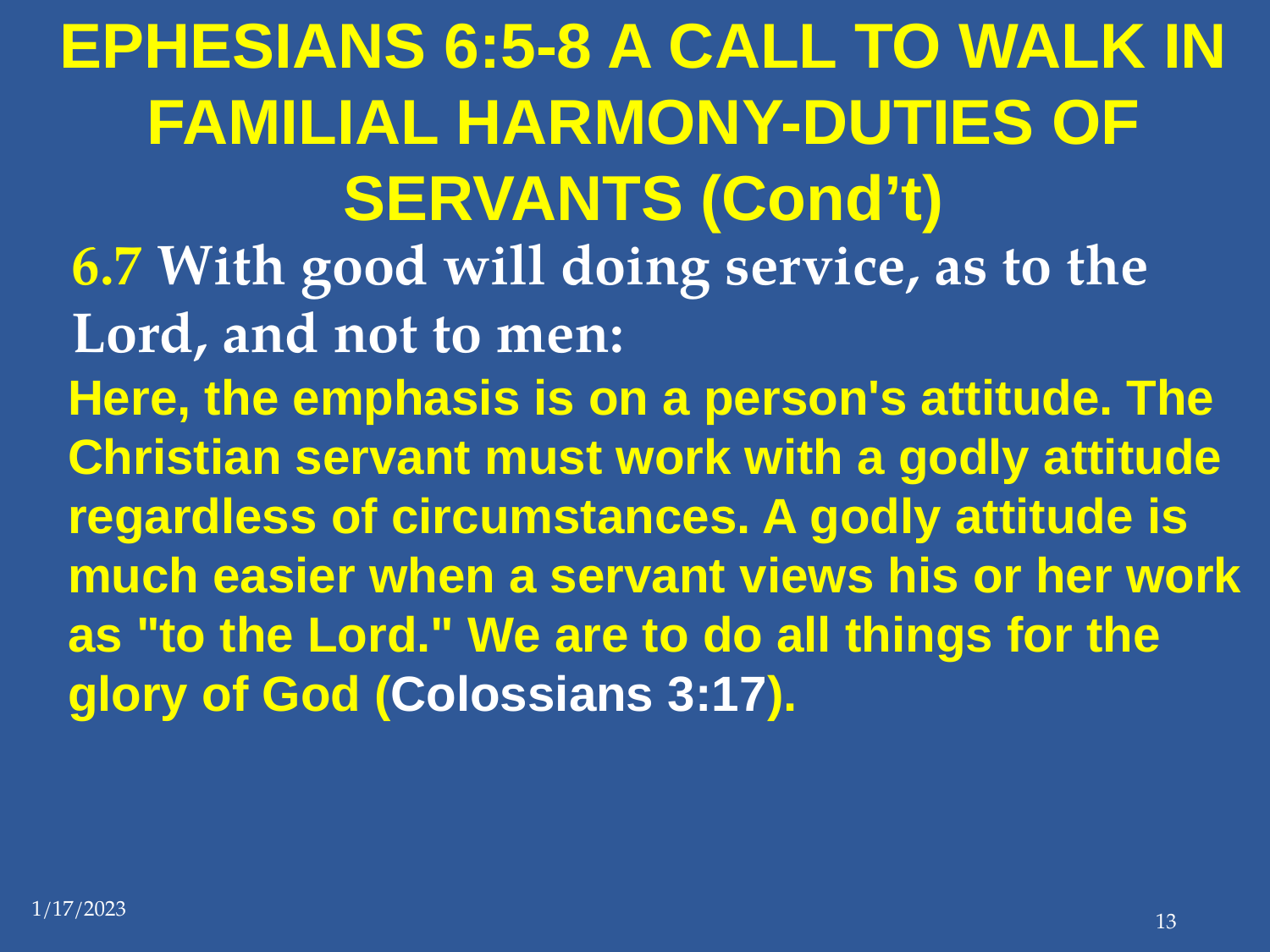

# EPHESIANS 6:5-8 A CALL TO WALK IN FAMILIAL HARMONY-DUTIES OF SERVANTS (Cond’t)
6.7 With good will doing service, as to the Lord, and not to men:
Here, the emphasis is on a person's attitude. The Christian servant must work with a godly attitude regardless of circumstances. A godly attitude is much easier when a servant views his or her work as "to the Lord." We are to do all things for the glory of God (Colossians 3:17).
1/17/2023
13